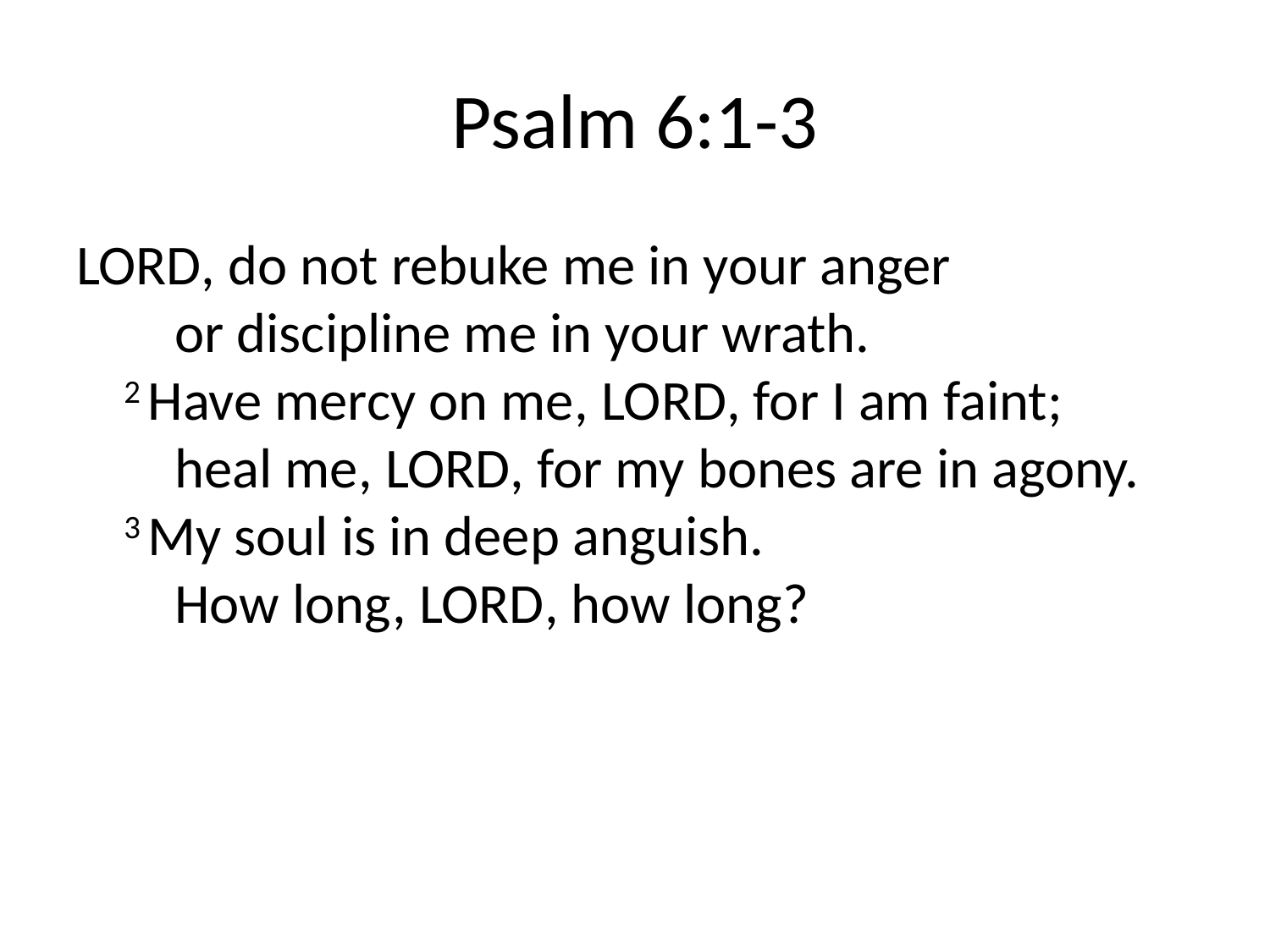

# Psalm 6:1-3
Lord, do not rebuke me in your anger
    or discipline me in your wrath.
2 Have mercy on me, Lord, for I am faint;
    heal me, Lord, for my bones are in agony.
3 My soul is in deep anguish.
    How long, Lord, how long?